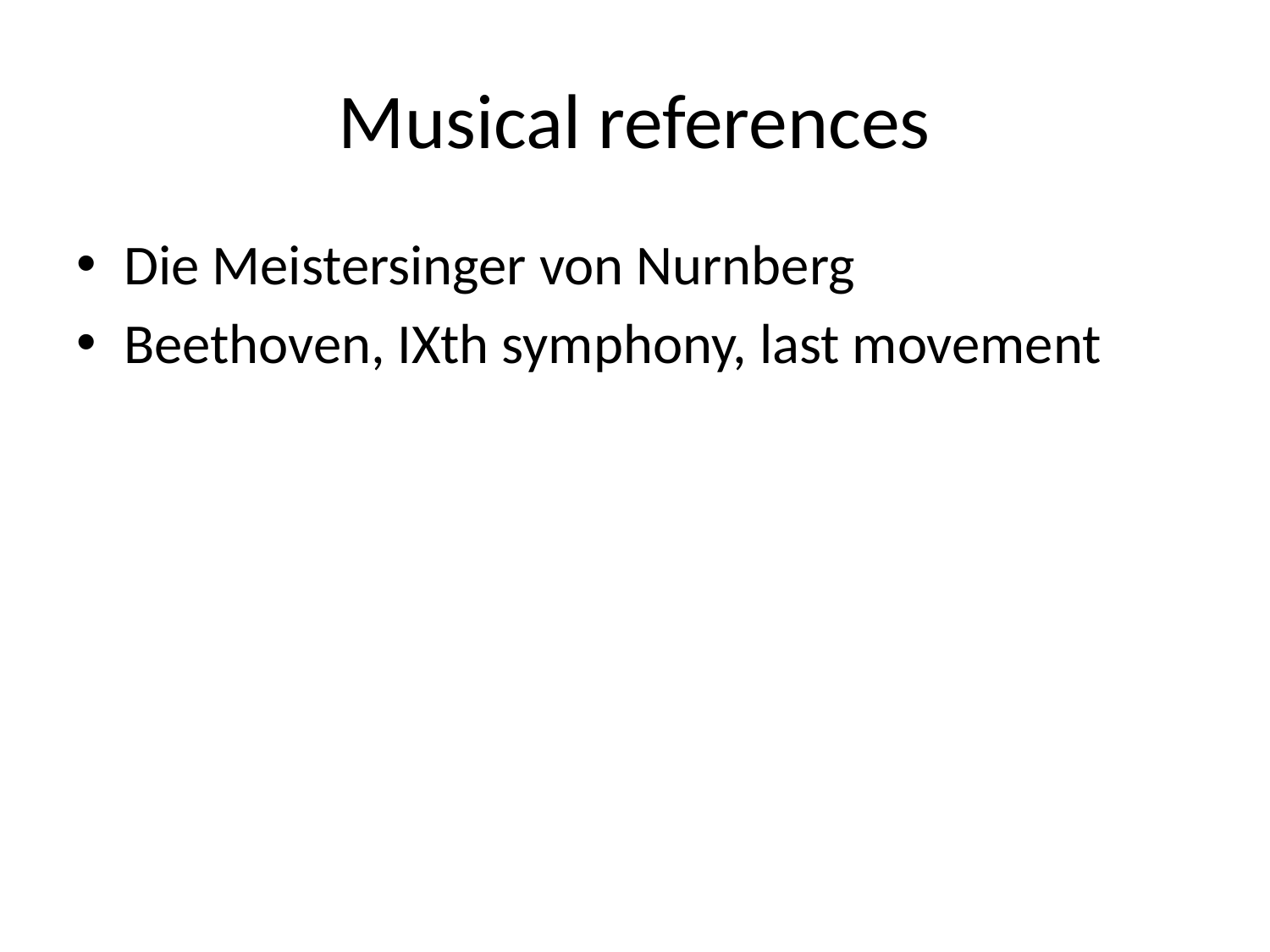

# Musical references
Die Meistersinger von Nurnberg
Beethoven, IXth symphony, last movement